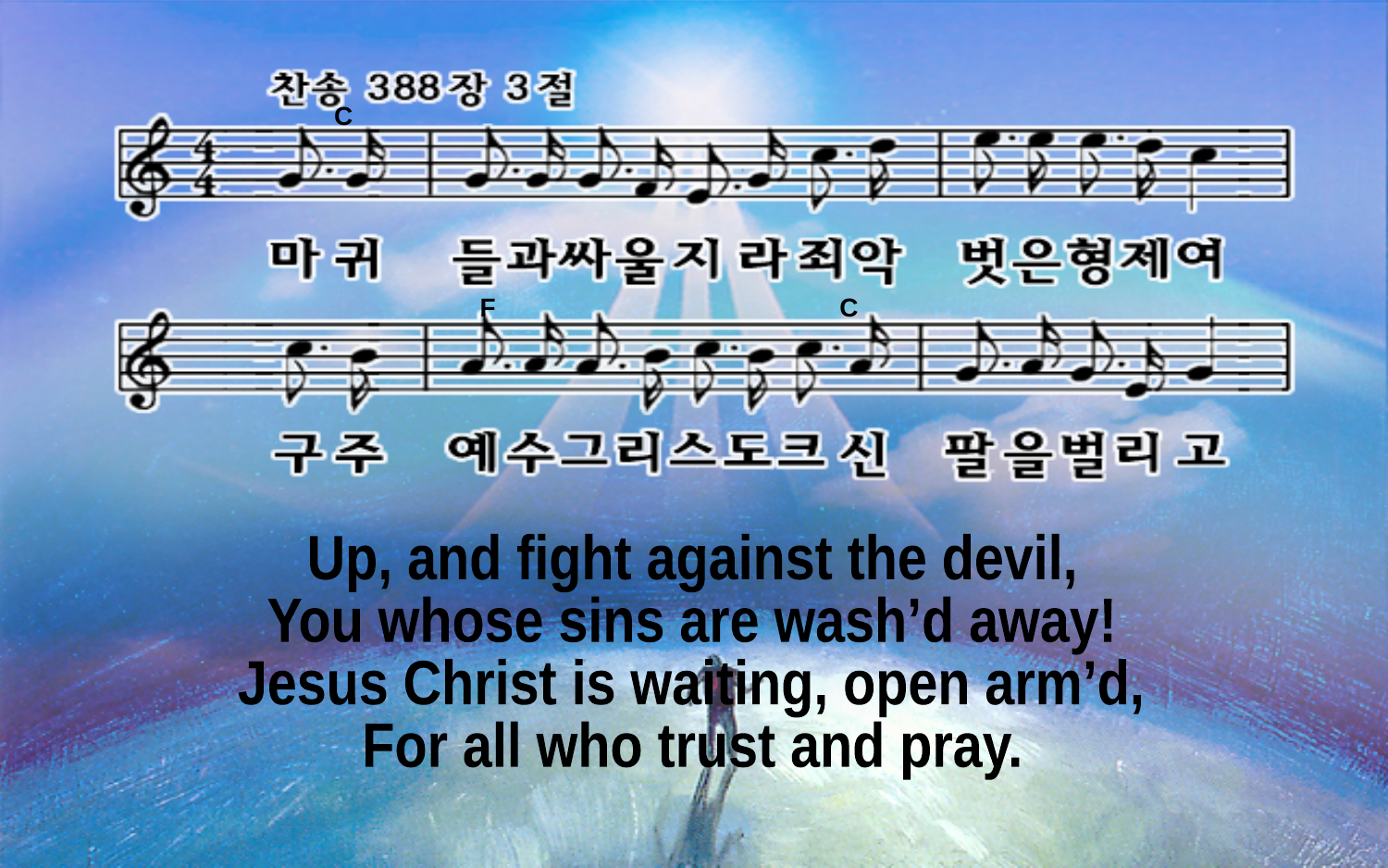

C
F                                                C
Up, and fight against the devil,
You whose sins are wash’d away!
Jesus Christ is waiting, open arm’d,
For all who trust and pray.